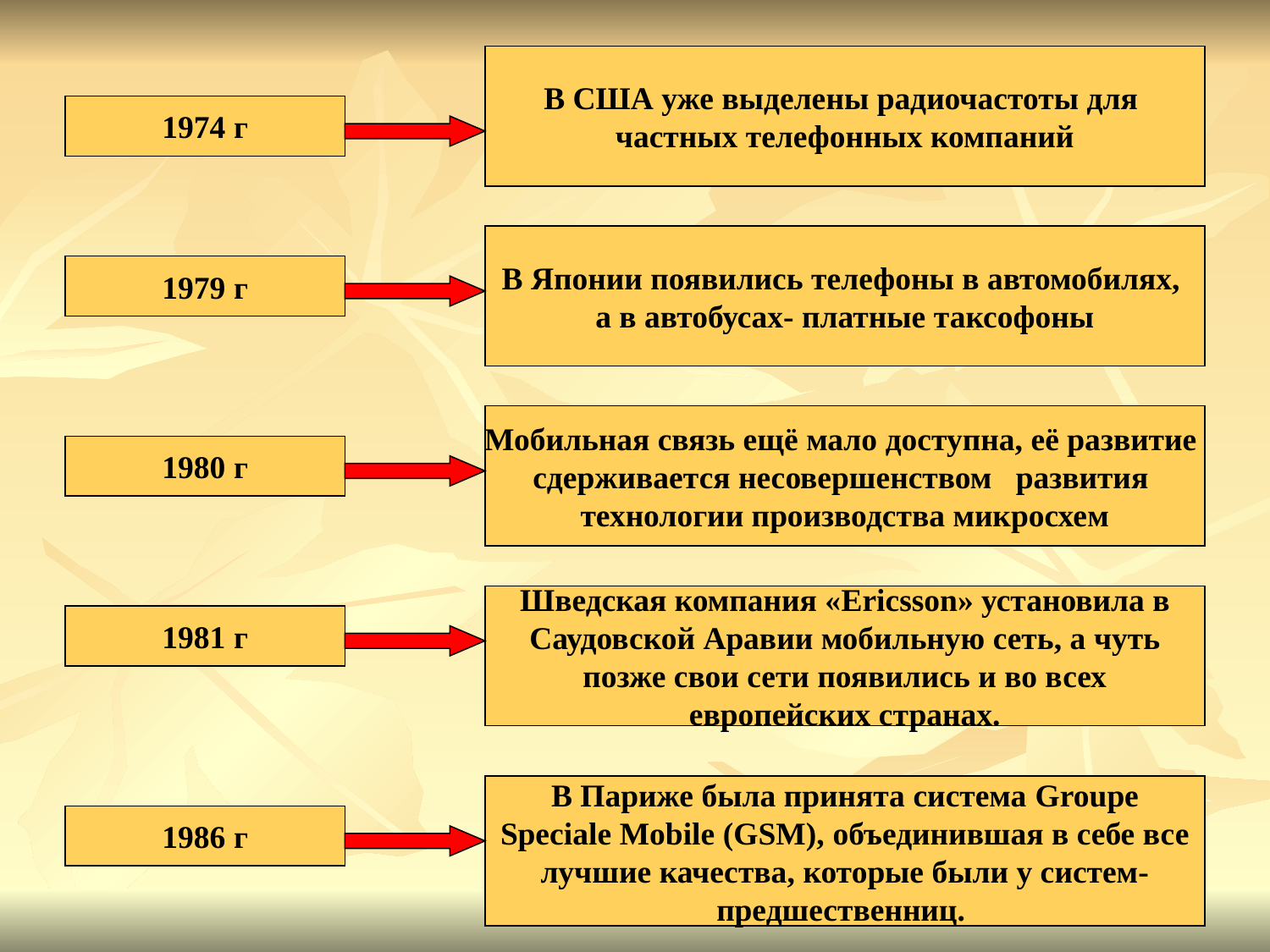

В США уже выделены радиочастоты для
частных телефонных компаний
1974 г

В Японии появились телефоны в автомобилях,
а в автобусах- платные таксофоны
1979 г

Мобильная связь ещё мало доступна, её развитие
сдерживается несовершенством   развития
технологии производства микросхем
1980 г

Шведская компания «Ericsson» установила в Саудовской Аравии мобильную сеть, а чуть позже свои сети появились и во всех европейских странах.
1981 г

В Париже была принята система Groupe Speciale Mobile (GSM), объединившая в себе все лучшие качества, которые были у систем- предшественниц.
1986 г